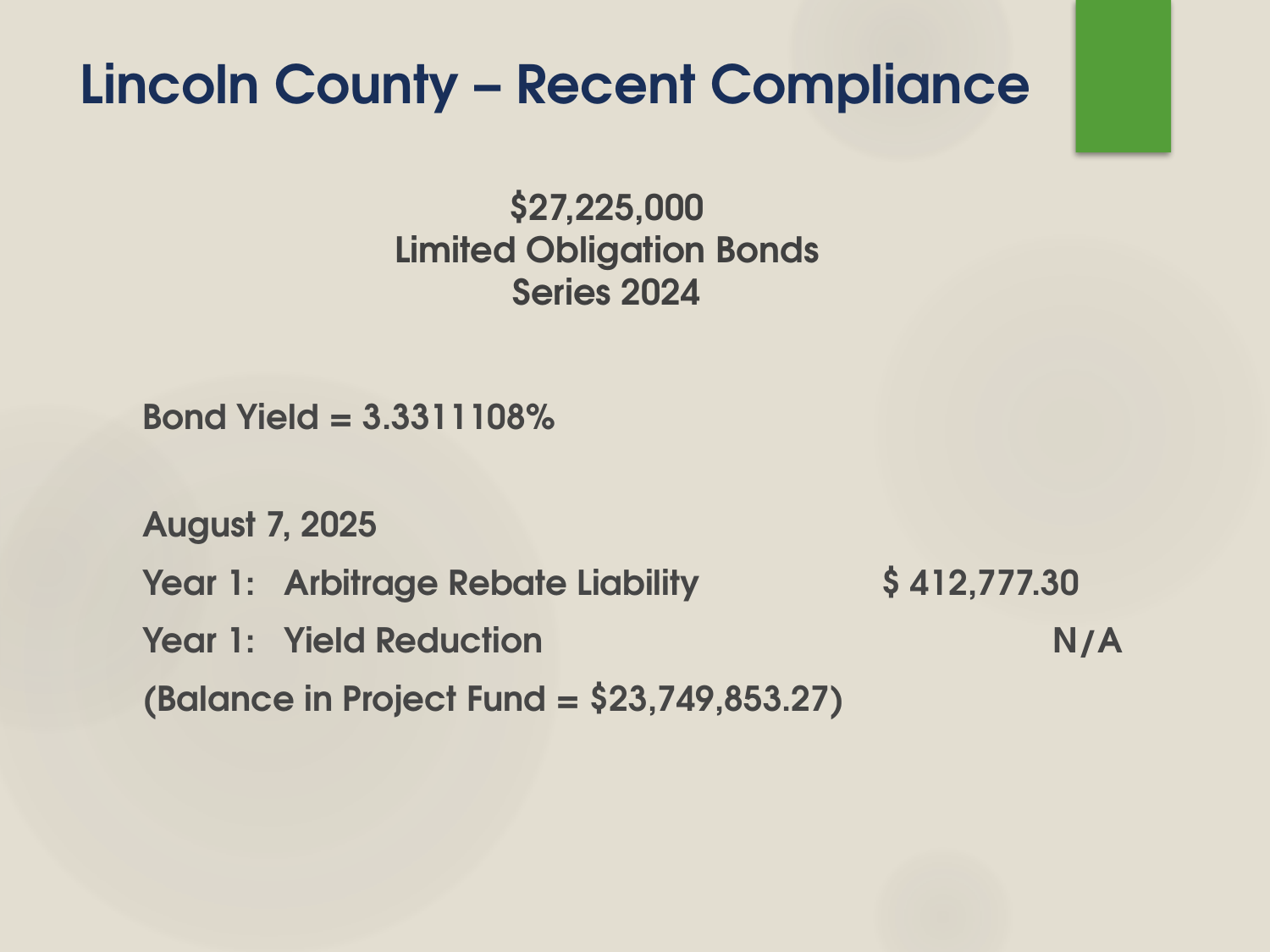

# Lincoln County – Recent Compliance
$27,225,000
Limited Obligation Bonds
Series 2024

Bond Yield = 3.3311108%

August 7, 2025
Year 1:   Arbitrage Rebate Liability         		$ 412,777.30
Year 1:   Yield Reduction                 		                  N/A
(Balance in Project Fund = $23,749,853.27)